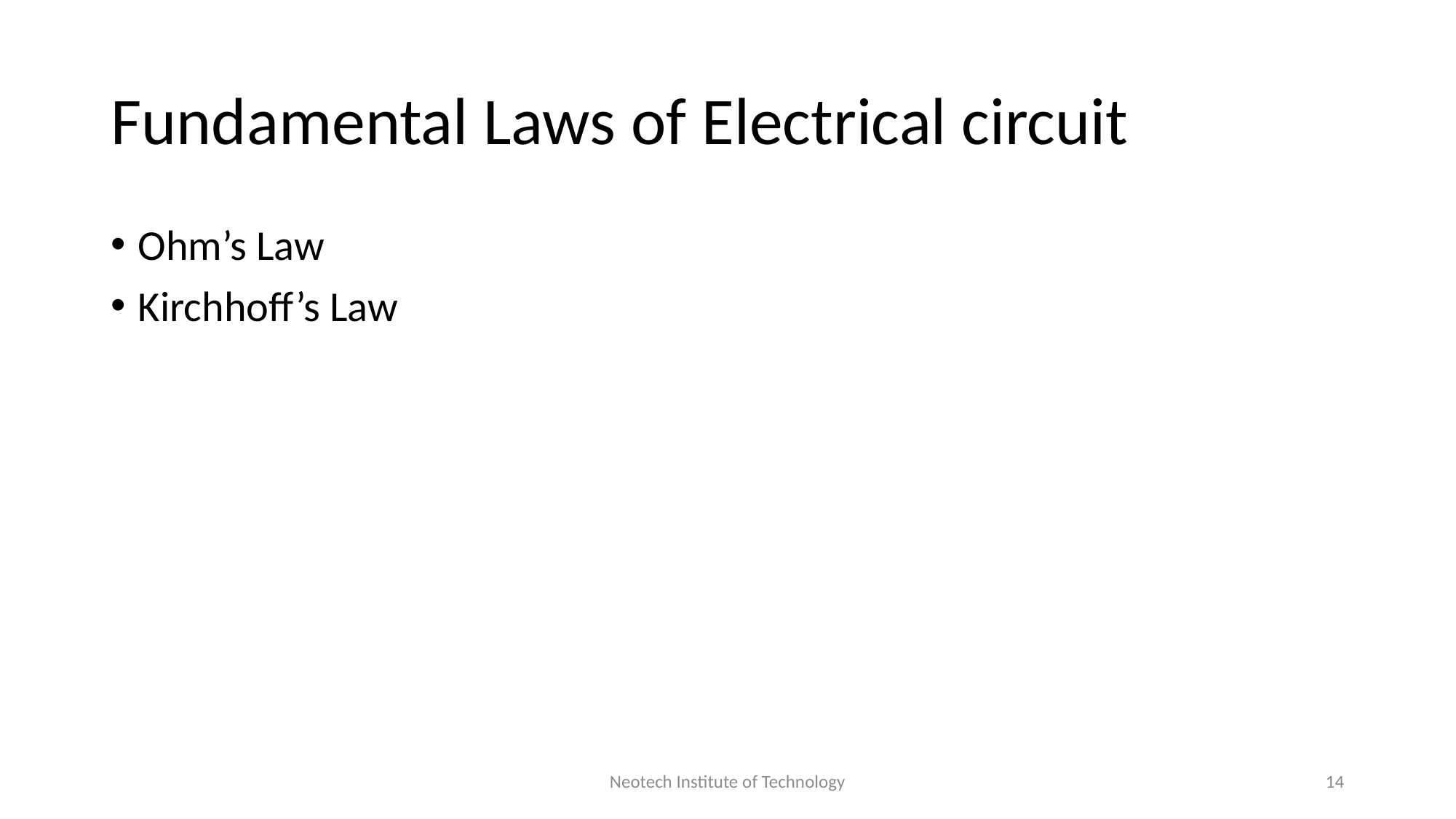

# Fundamental Laws of Electrical circuit
Ohm’s Law
Kirchhoff’s Law
Neotech Institute of Technology
14